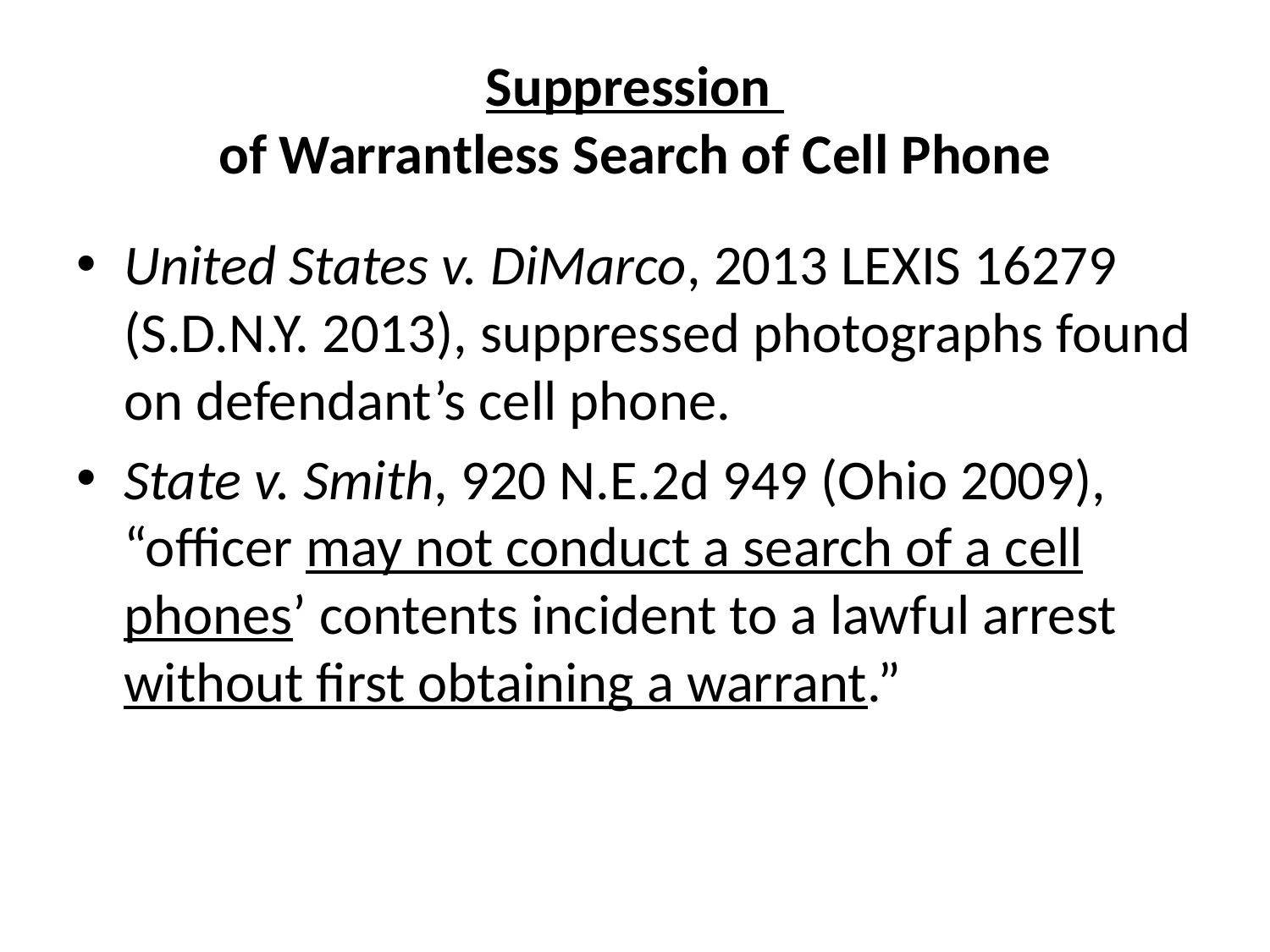

# Suppression of Warrantless Search of Cell Phone
United States v. DiMarco, 2013 LEXIS 16279 (S.D.N.Y. 2013), suppressed photographs found on defendant’s cell phone.
State v. Smith, 920 N.E.2d 949 (Ohio 2009), “officer may not conduct a search of a cell phones’ contents incident to a lawful arrest without first obtaining a warrant.”